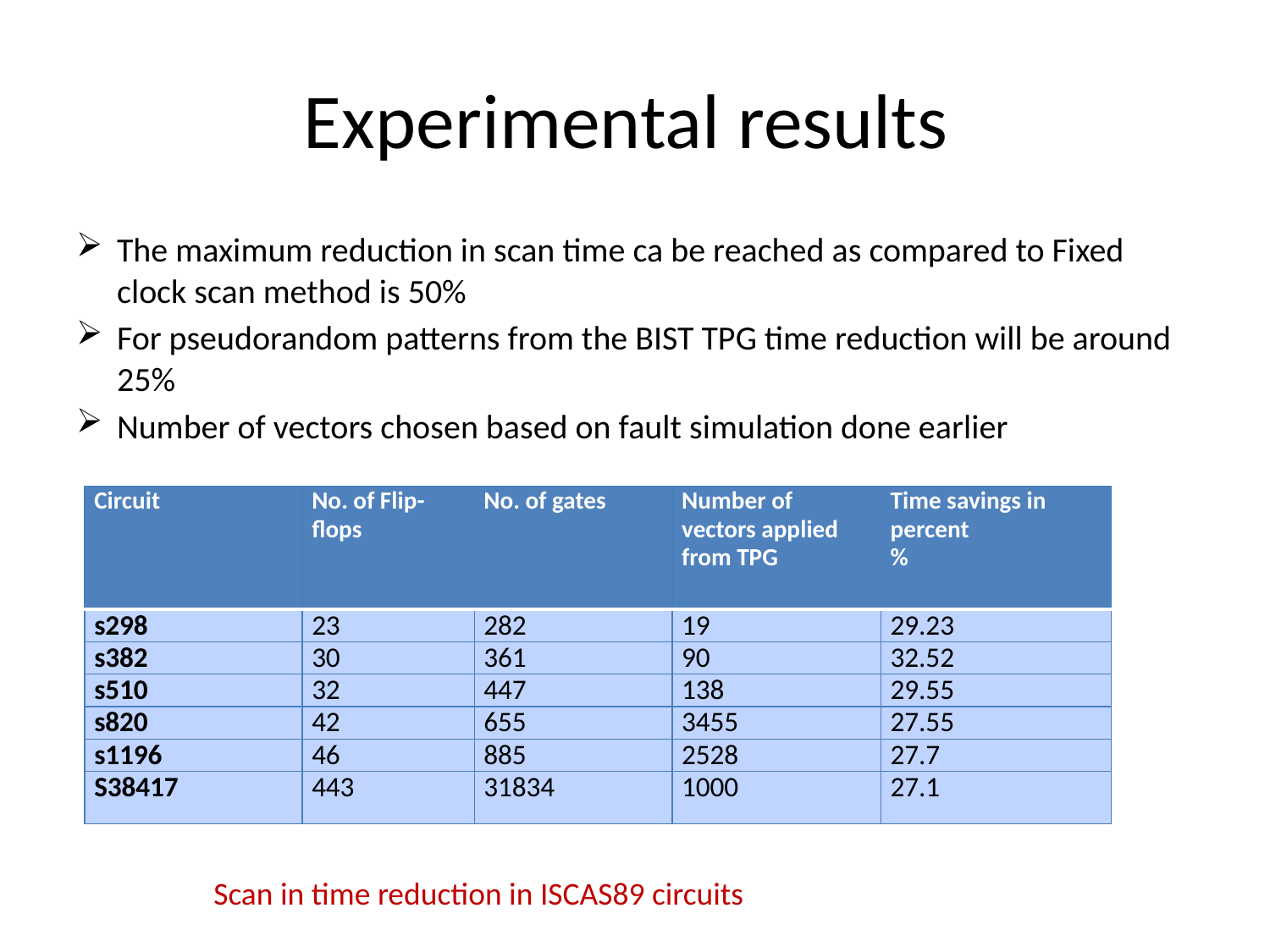

# Experimental results
The maximum reduction in scan time ca be reached as compared to Fixed clock scan method is 50%
For pseudorandom patterns from the BIST TPG time reduction will be around 25%
Number of vectors chosen based on fault simulation done earlier

| Circuit | No. of Flip-flops | No. of gates | Number of vectors applied from TPG | Time savings in percent % |
| --- | --- | --- | --- | --- |
| s298 | 23 | 282 | 19 | 29.23 |
| s382 | 30 | 361 | 90 | 32.52 |
| s510 | 32 | 447 | 138 | 29.55 |
| s820 | 42 | 655 | 3455 | 27.55 |
| s1196 | 46 | 885 | 2528 | 27.7 |
| S38417 | 443 | 31834 | 1000 | 27.1 |
Scan in time reduction in ISCAS89 circuits